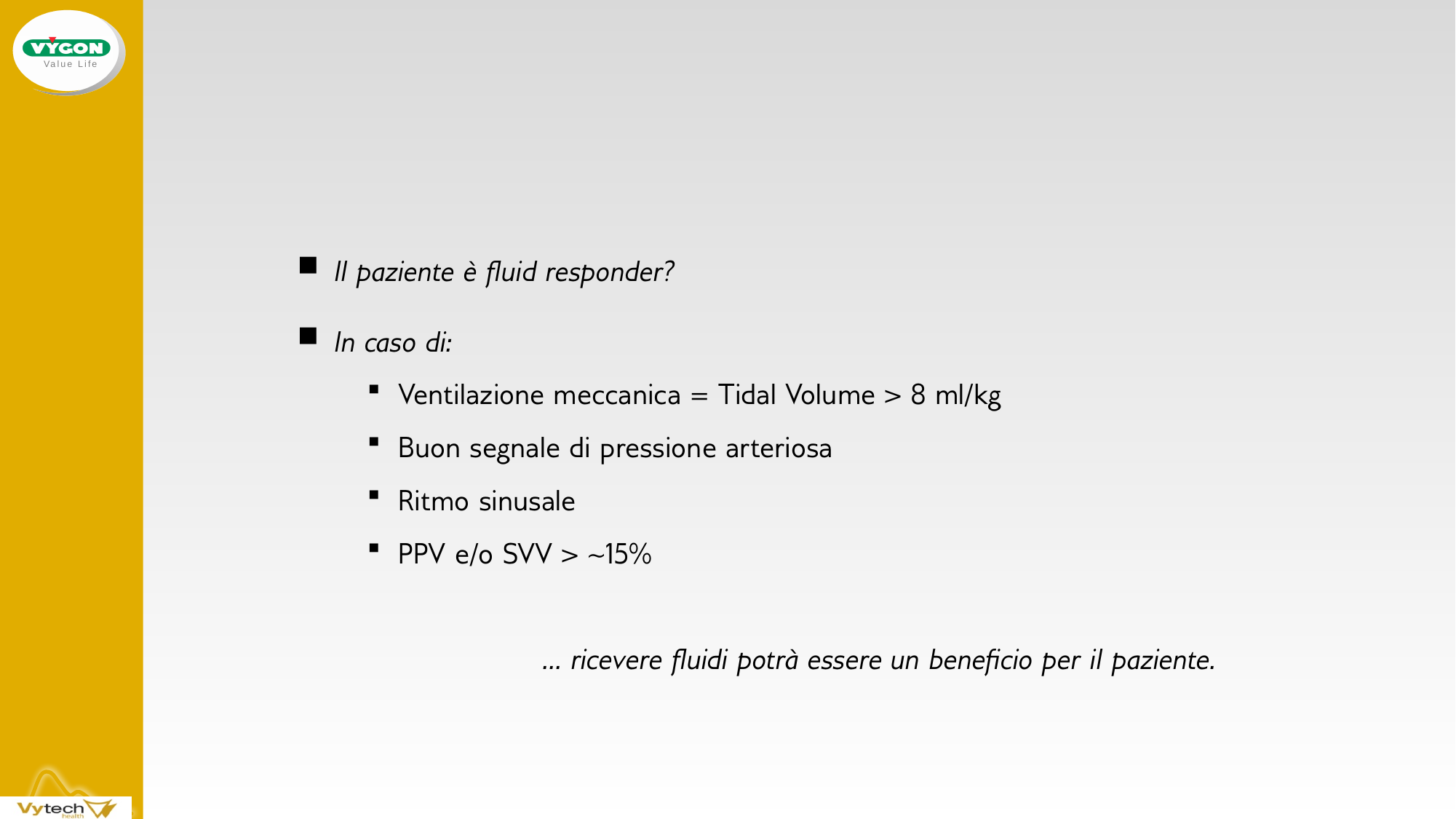

Il paziente è fluid responder?
In caso di:
Ventilazione meccanica = Tidal Volume > 8 ml/kg
Buon segnale di pressione arteriosa
Ritmo sinusale
PPV e/o SVV > ~15%

... ricevere fluidi potrà essere un beneficio per il paziente.